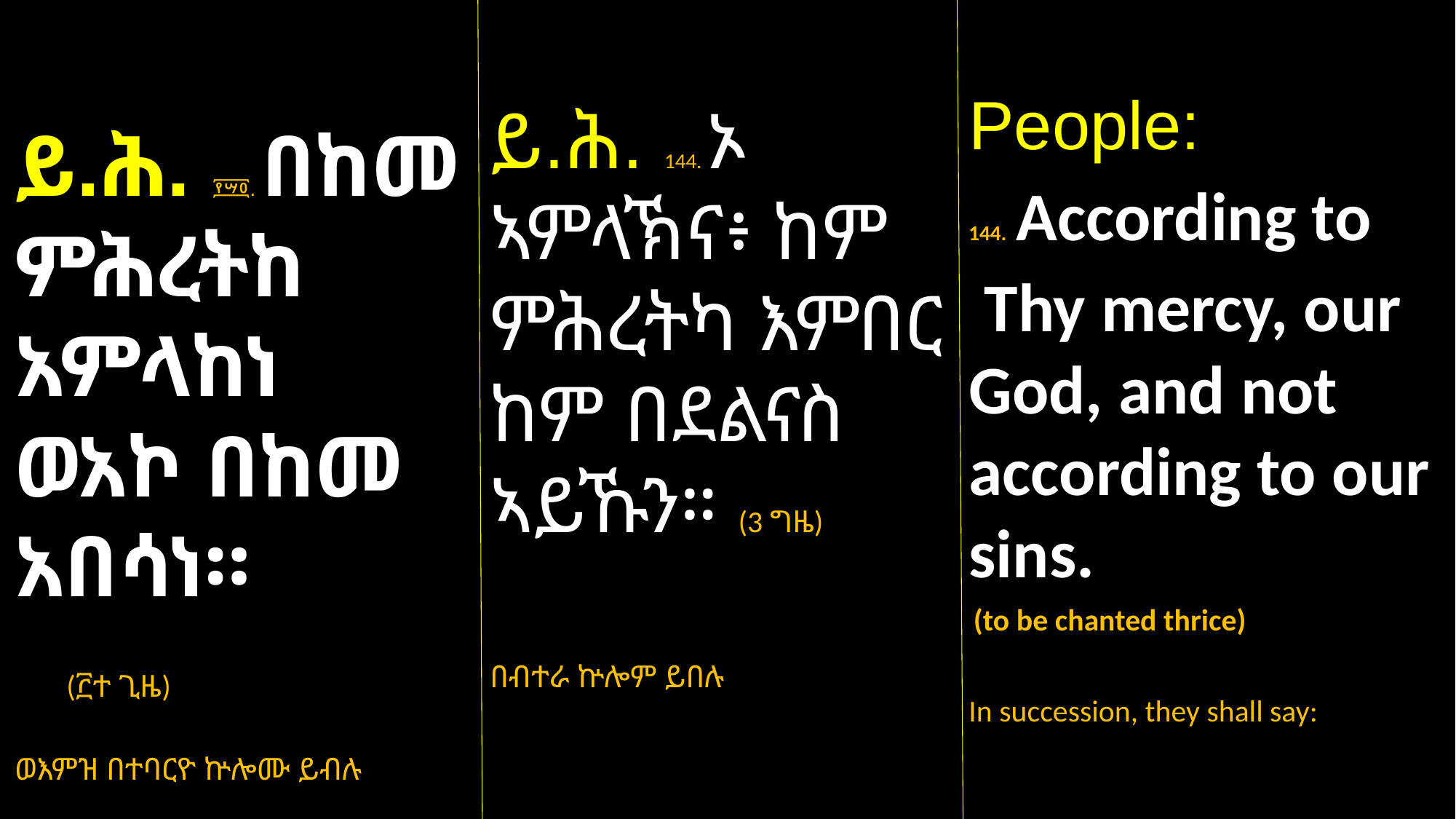

People:
144.  According to
 Thy mercy, our God, and not according to our sins.
 (to be chanted thrice)

In succession, they shall say:

ይ.ሕ. 144. ኦ ኣምላኽና፥ ከም ምሕረትካ እምበር ከም በደልናስ ኣይኹን። (3 ግዜ)

በብተራ ኵሎም ይበሉ

ይ.ሕ. ፻፵፬. በከመ ምሕረትከ አምላከነ ወአኮ በከመ አበሳነ።
        (፫ተ ጊዜ)

ወእምዝ በተባርዮ ኵሎሙ ይብሉ